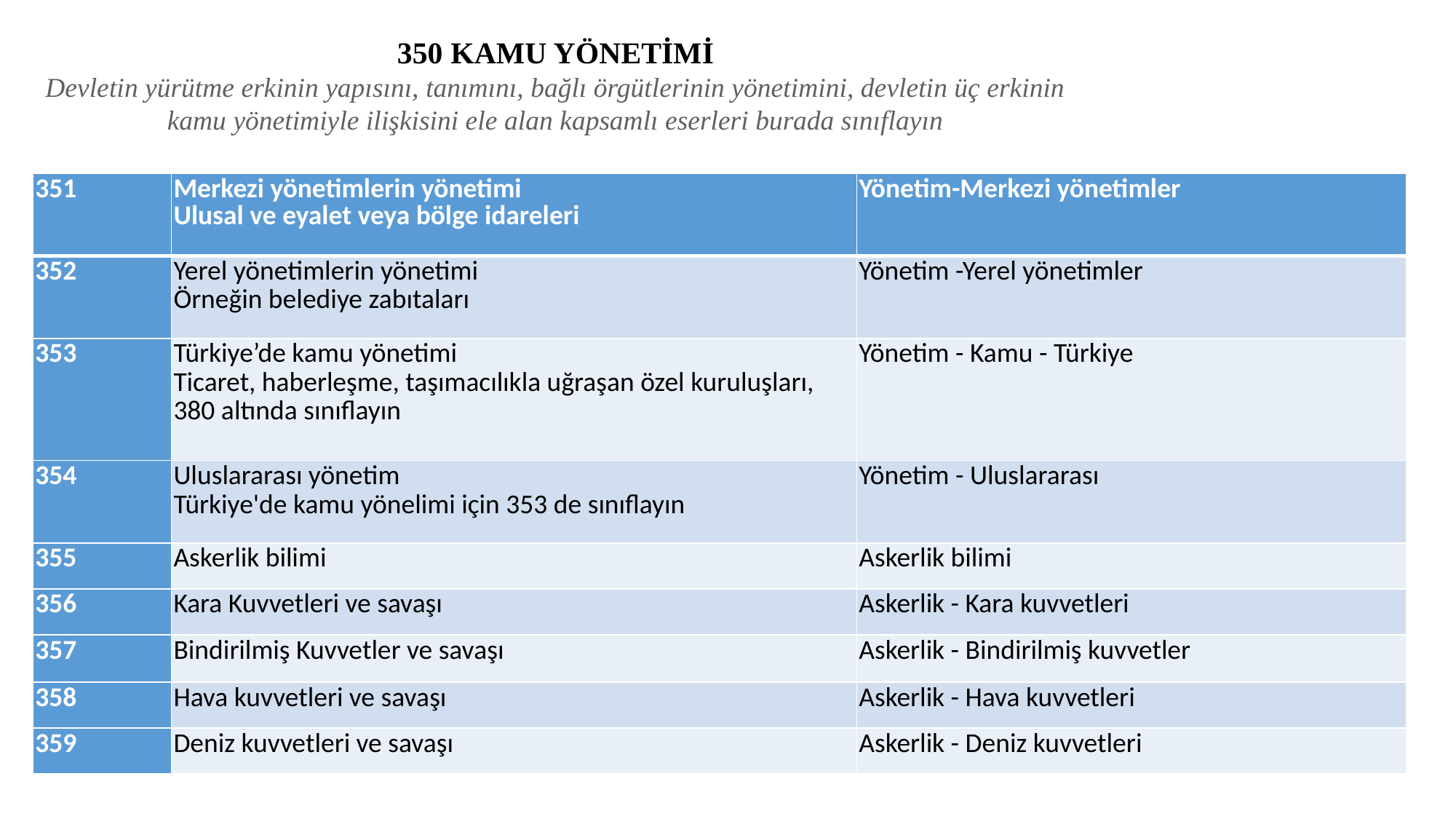

350 KAMU YÖNETİMİ
Devletin yürütme erkinin yapısını, tanımını, bağlı örgütlerinin yönetimini, devletin üç erkinin kamu yönetimiyle ilişkisini ele alan kapsamlı eserleri burada sınıflayın
#
| 351 | Merkezi yönetimlerin yönetimi Ulusal ve eyalet veya bölge idareleri | Yönetim-Merkezi yönetimler |
| --- | --- | --- |
| 352 | Yerel yönetimlerin yönetimi Örneğin belediye zabıtaları | Yönetim -Yerel yönetimler |
| 353 | Türkiye’de kamu yönetimi Ticaret, haberleşme, taşımacılıkla uğraşan özel kuruluşları, 380 altında sınıflayın | Yönetim - Kamu - Türkiye |
| 354 | Uluslararası yönetim Türkiye'de kamu yönelimi için 353 de sınıflayın | Yönetim - Uluslararası |
| 355 | Askerlik bilimi | Askerlik bilimi |
| 356 | Kara Kuvvetleri ve savaşı | Askerlik - Kara kuvvetleri |
| 357 | Bindirilmiş Kuvvetler ve savaşı | Askerlik - Bindirilmiş kuvvetler |
| 358 | Hava kuvvetleri ve savaşı | Askerlik - Hava kuvvetleri |
| 359 | Deniz kuvvetleri ve savaşı | Askerlik - Deniz kuvvetleri |